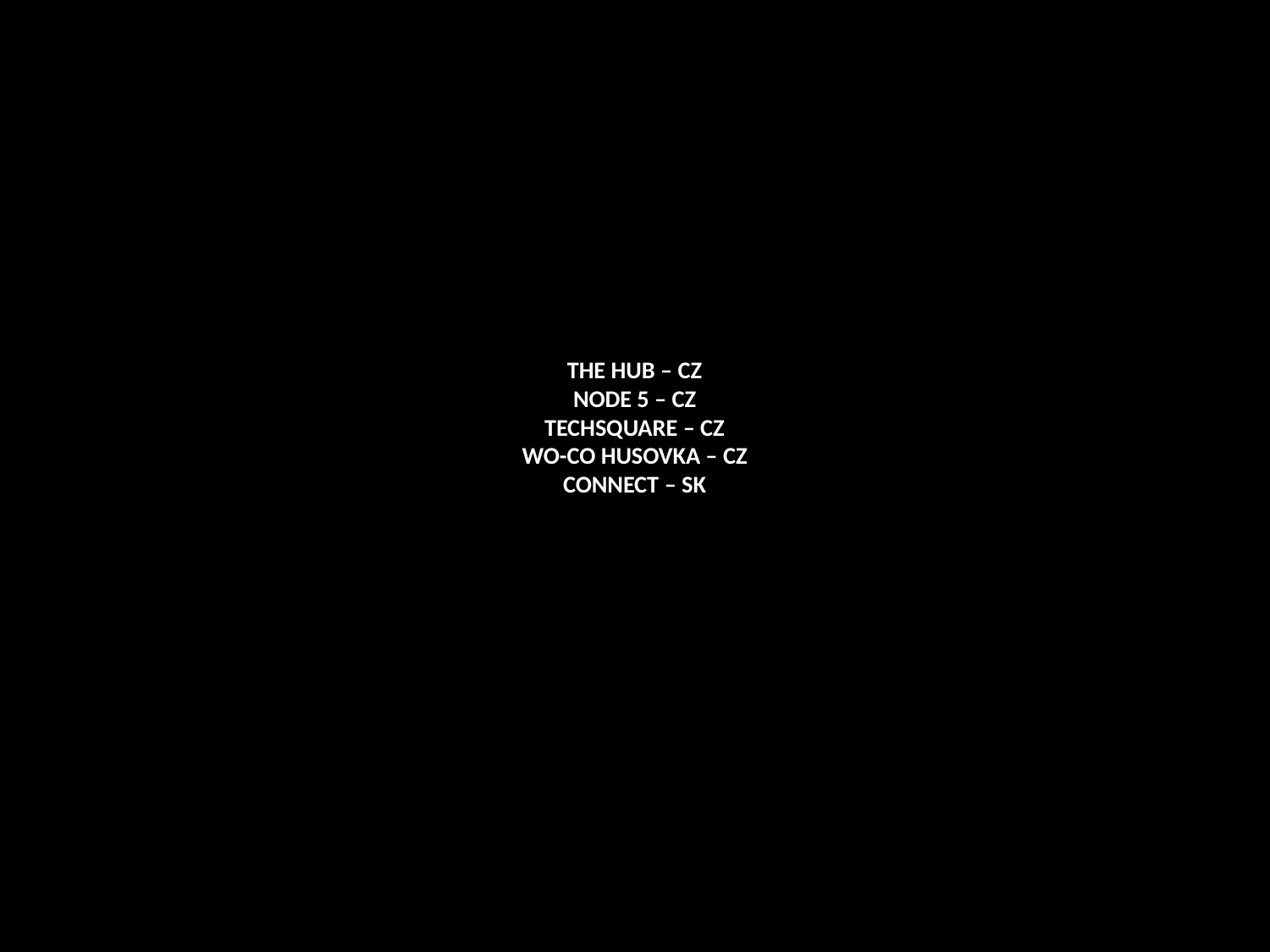

# The Hub – CZ Node 5 – CZ Techsquare – CZ Wo-co Husovka – cz Connect – SK